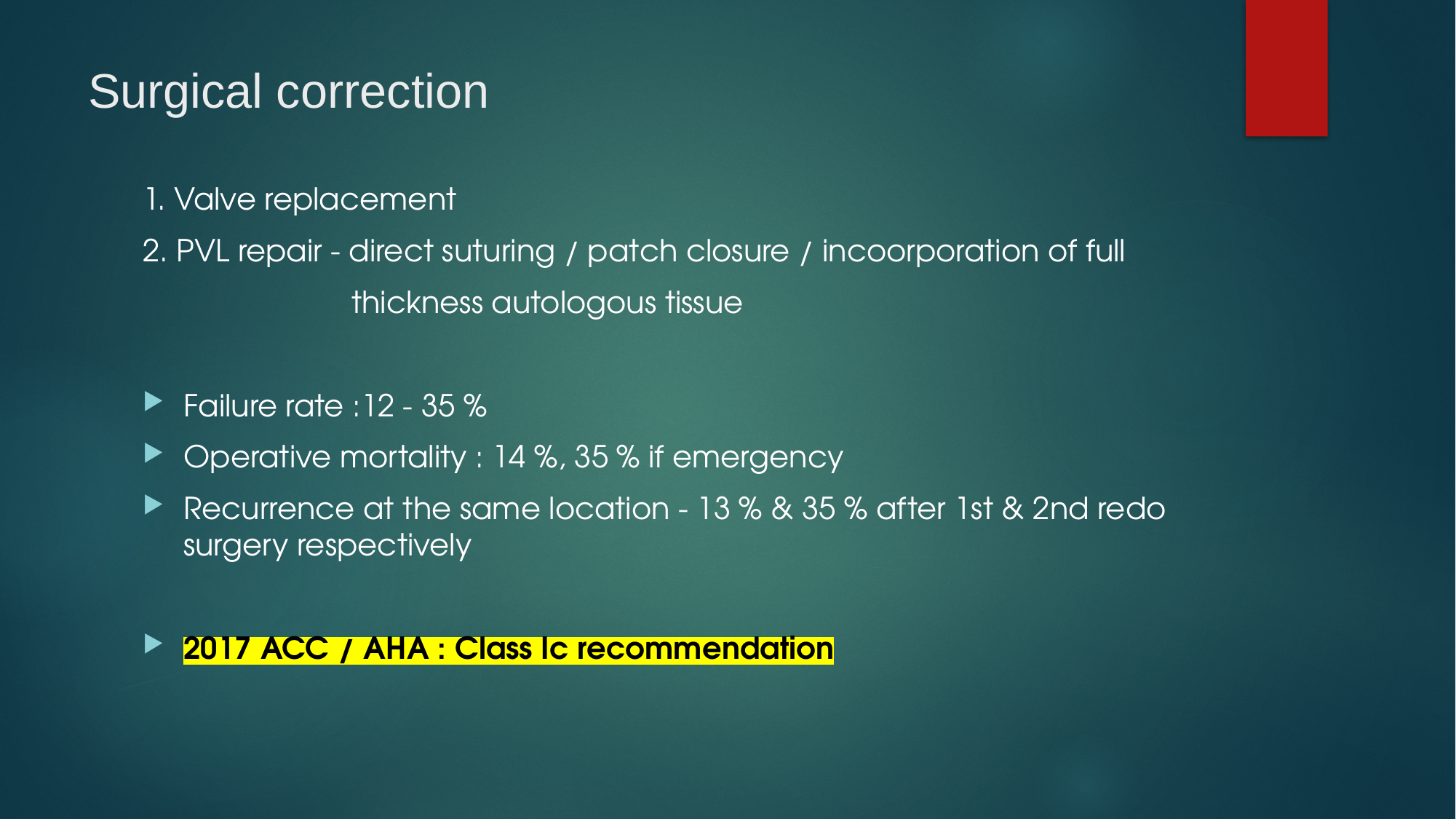

# Surgical correction
1. Valve replacement
2. PVL repair - direct suturing / patch closure / incoorporation of full
                         thickness autologous tissue

Failure rate :12 - 35 %
Operative mortality : 14 %, 35 % if emergency
Recurrence at the same location - 13 % & 35 % after 1st & 2nd redo surgery respectively

2017 ACC / AHA : Class Ic recommendation